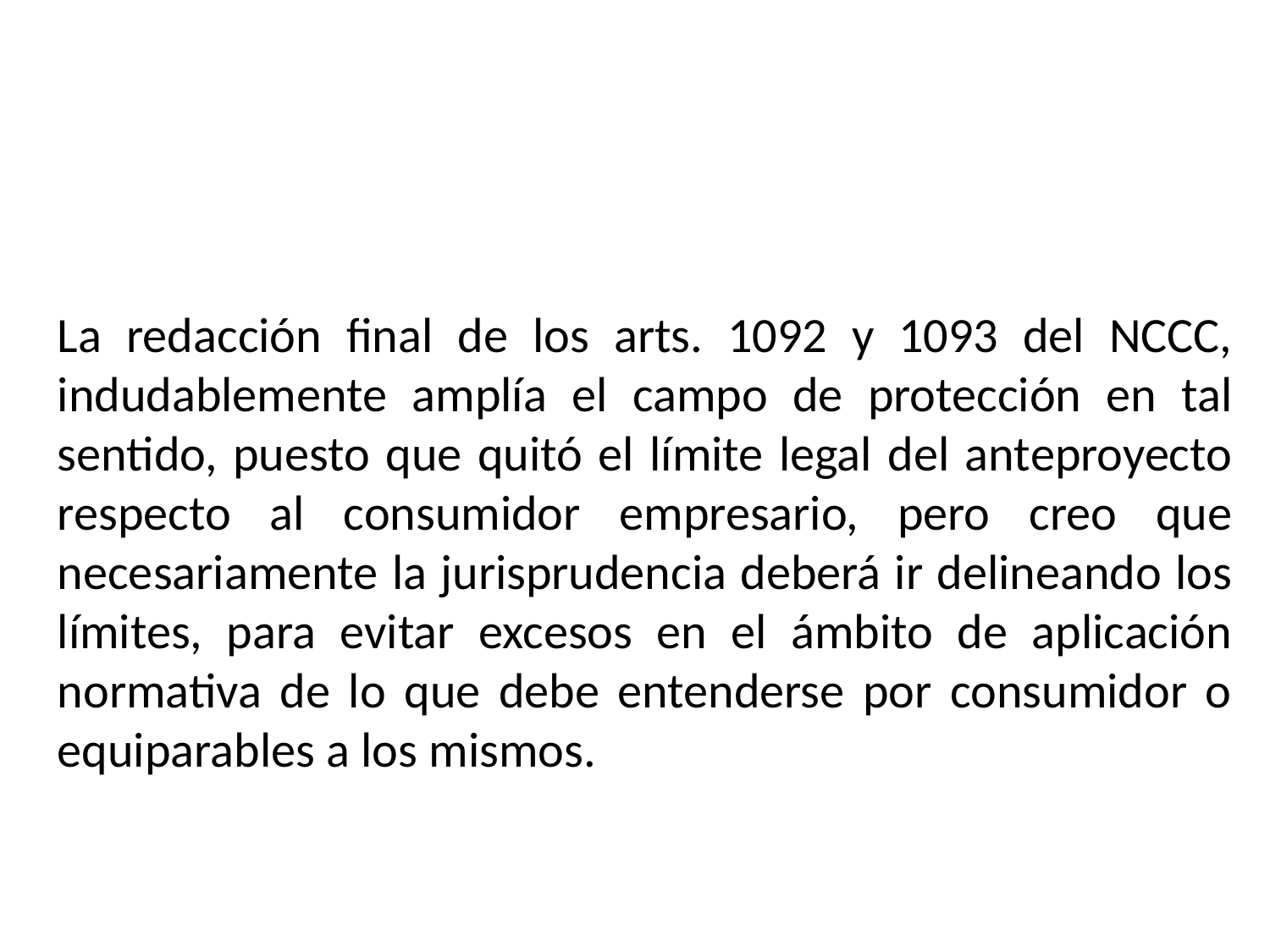

La redacción final de los arts. 1092 y 1093 del NCCC, indudablemente amplía el campo de protección en tal sentido, puesto que quitó el límite legal del anteproyecto respecto al consumidor empresario, pero creo que necesariamente la jurisprudencia deberá ir delineando los límites, para evitar excesos en el ámbito de aplicación normativa de lo que debe entenderse por consumidor o equiparables a los mismos.